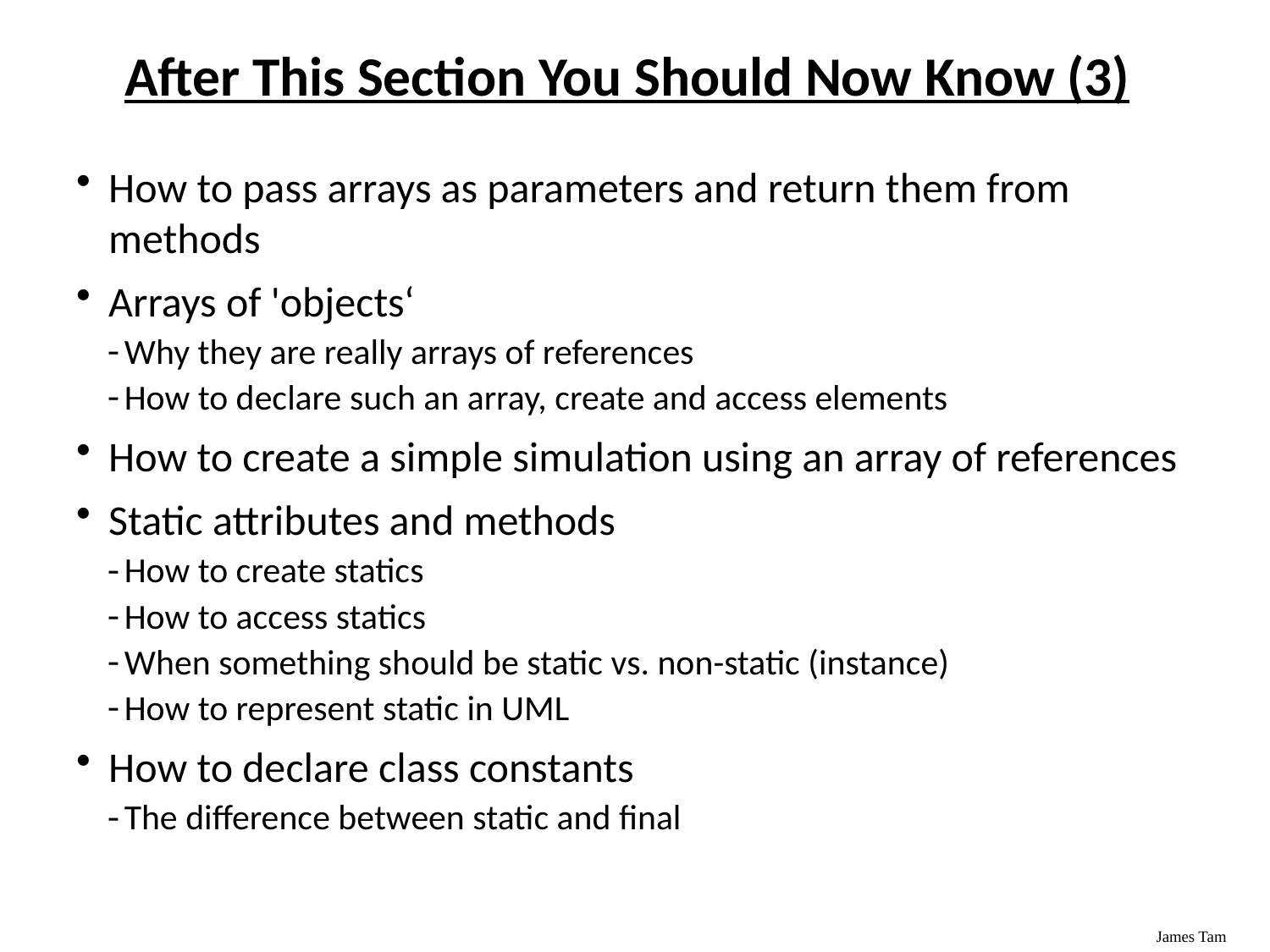

# After This Section You Should Now Know (3)
How to pass arrays as parameters and return them from methods
Arrays of 'objects‘
Why they are really arrays of references
How to declare such an array, create and access elements
How to create a simple simulation using an array of references
Static attributes and methods
How to create statics
How to access statics
When something should be static vs. non-static (instance)
How to represent static in UML
How to declare class constants
The difference between static and final